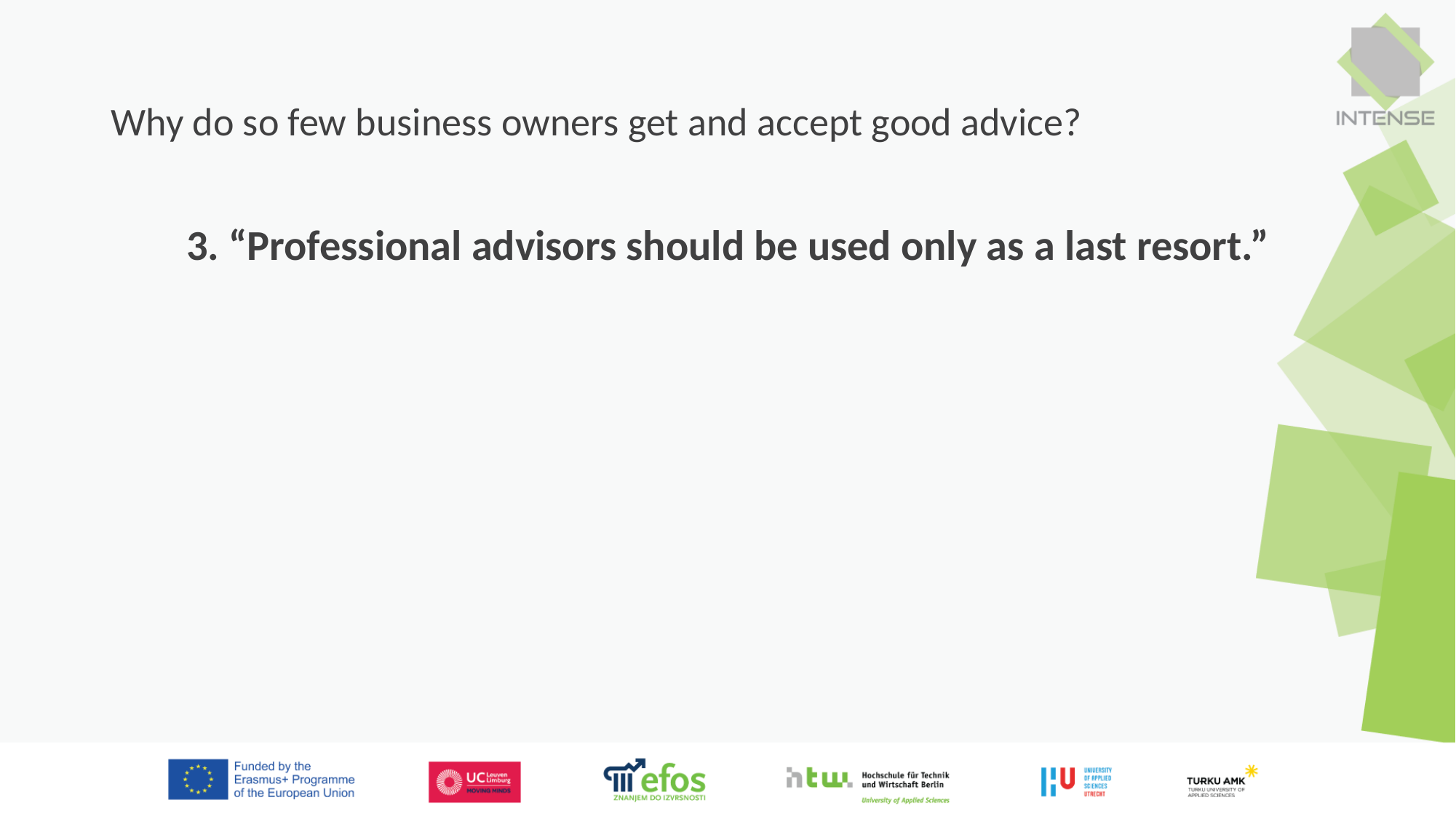

# Why do so few business owners get and accept good advice?
3. “Professional advisors should be used only as a last resort.”